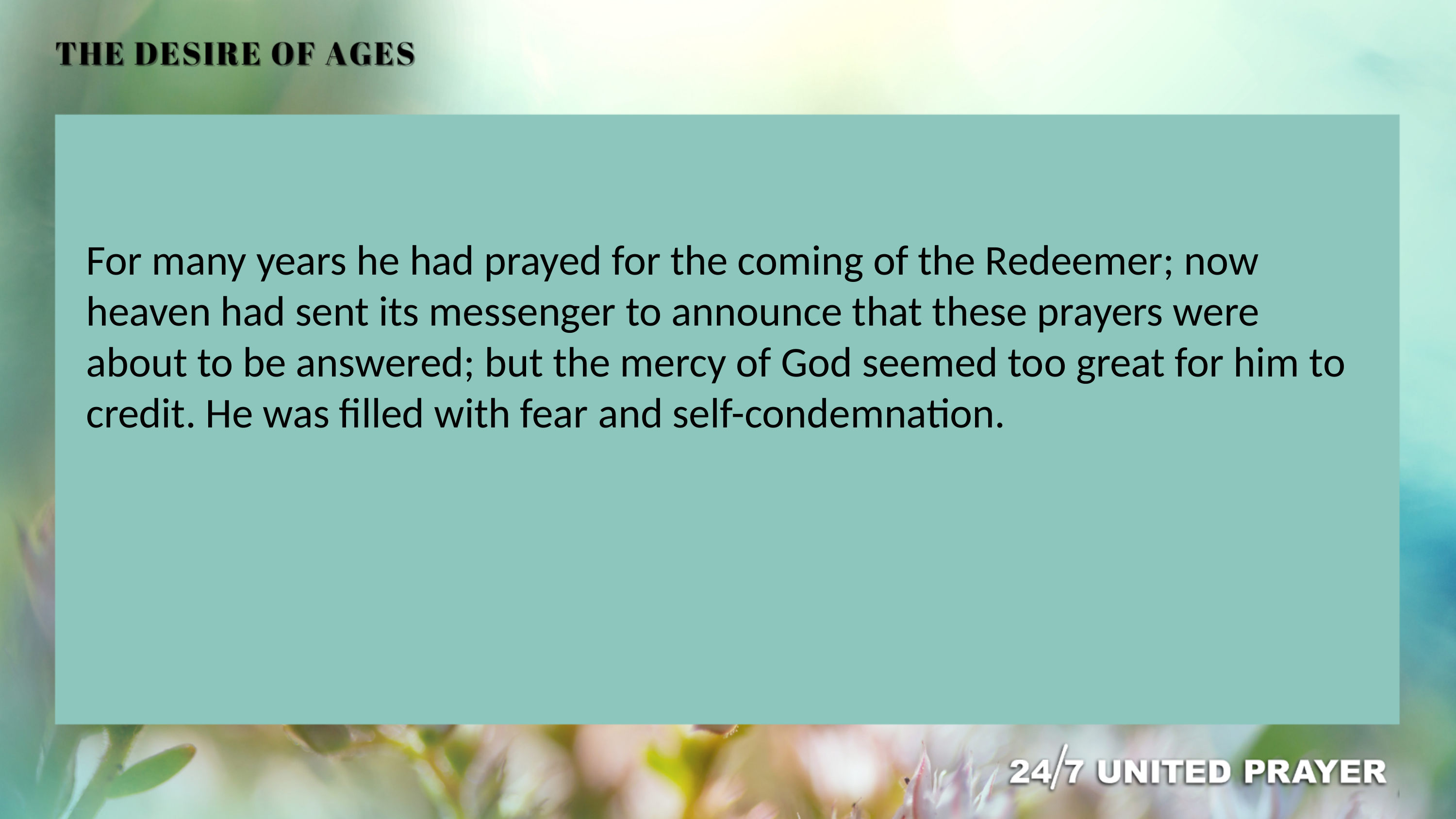

For many years he had prayed for the coming of the Redeemer; now heaven had sent its messenger to announce that these prayers were about to be answered; but the mercy of God seemed too great for him to credit. He was filled with fear and self-condemnation.